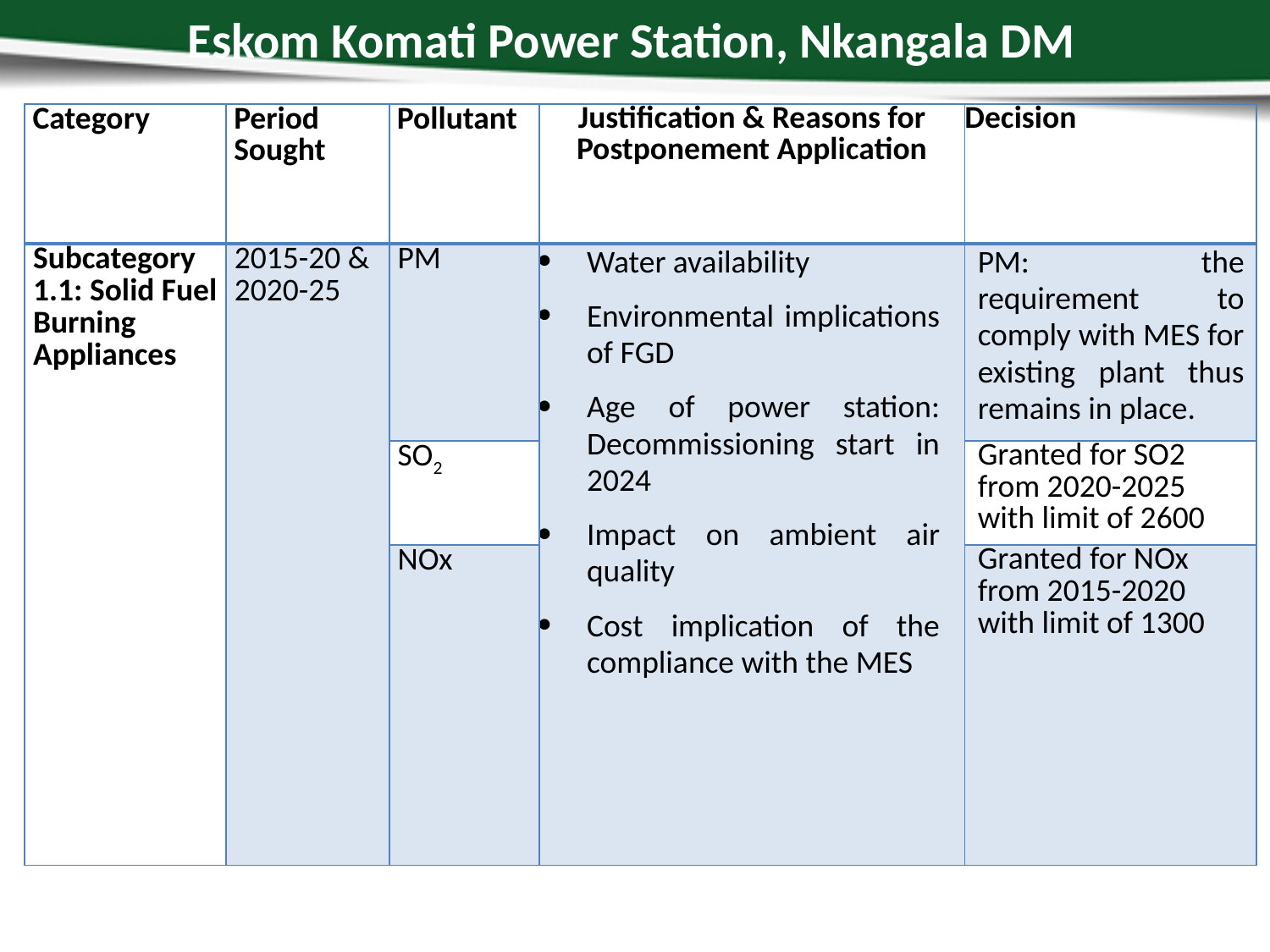

# Eskom Komati Power Station, Nkangala DM
| Category | Period Sought | Pollutant | Justification & Reasons for Postponement Application | Decision |
| --- | --- | --- | --- | --- |
| Subcategory 1.1: Solid Fuel Burning Appliances | 2015-20 & 2020-25 | PM | Water availability Environmental implications of FGD Age of power station: Decommissioning start in 2024 Impact on ambient air quality Cost implication of the compliance with the MES | PM: the requirement to comply with MES for existing plant thus remains in place. |
|  |  | SO2 |  | Granted for SO2 from 2020-2025 with limit of 2600 |
|  |  | NOx |  | Granted for NOx from 2015-2020 with limit of 1300 |